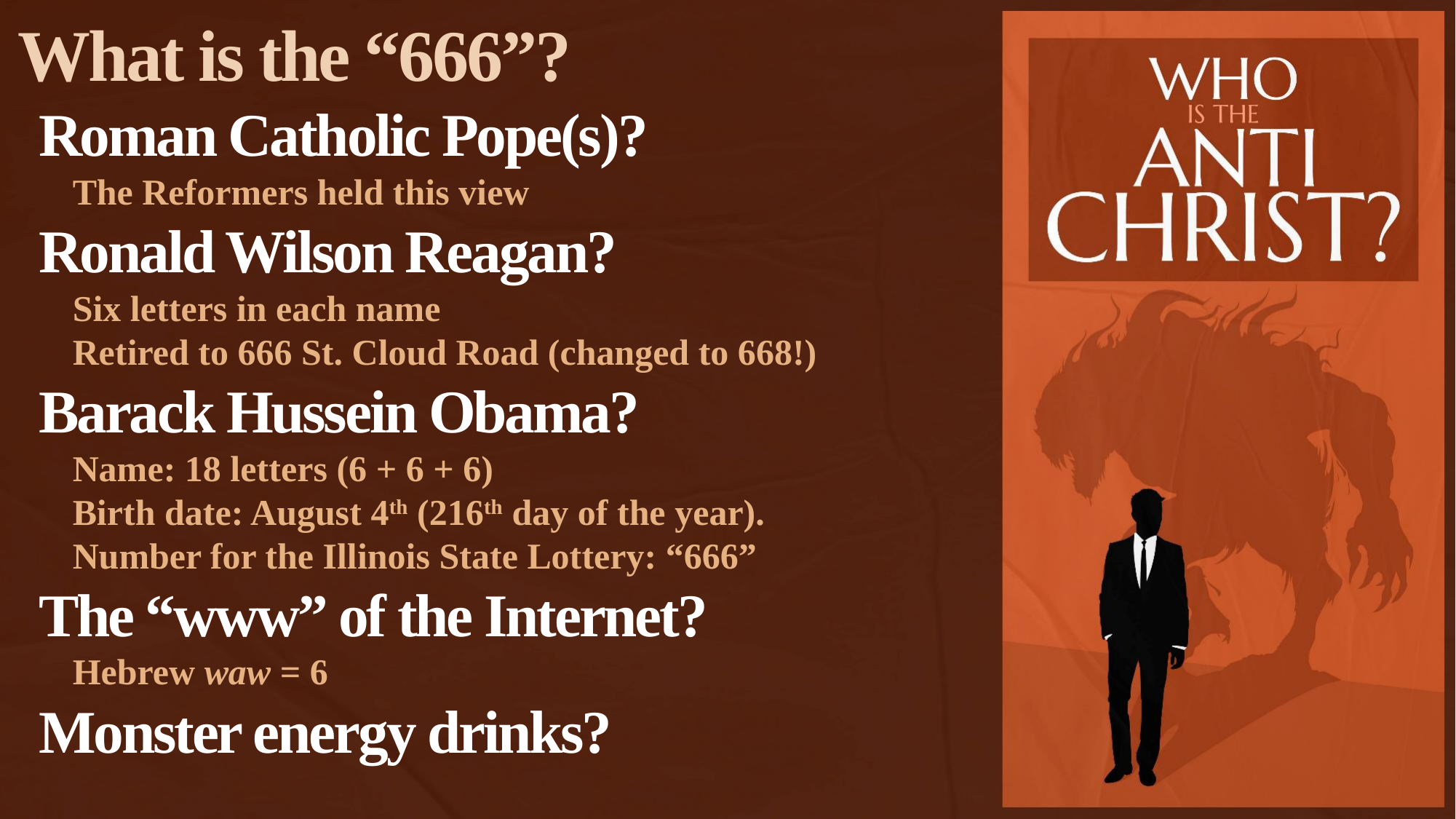

What is the “666”?
Roman Catholic Pope(s)?
The Reformers held this view
Ronald Wilson Reagan?
Six letters in each name
Retired to 666 St. Cloud Road (changed to 668!)
Barack Hussein Obama?
Name: 18 letters (6 + 6 + 6)
Birth date: August 4th (216th day of the year).
Number for the Illinois State Lottery: “666”
The “www” of the Internet?
Hebrew waw = 6
Monster energy drinks?